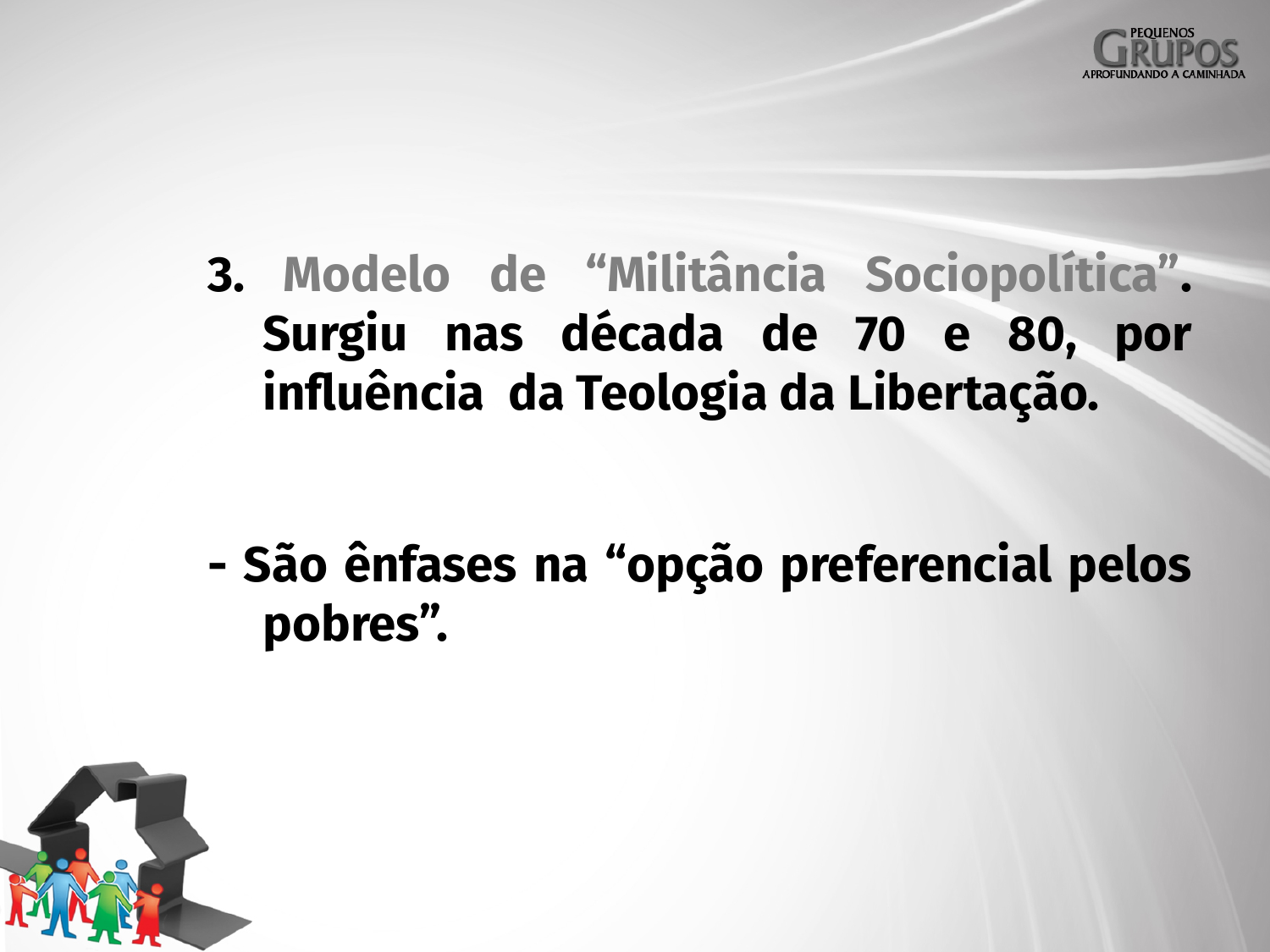

3. Modelo de “Militância Sociopolítica”. Surgiu nas década de 70 e 80, por influência  da Teologia da Libertação.
- São ênfases na “opção preferencial pelos pobres”.